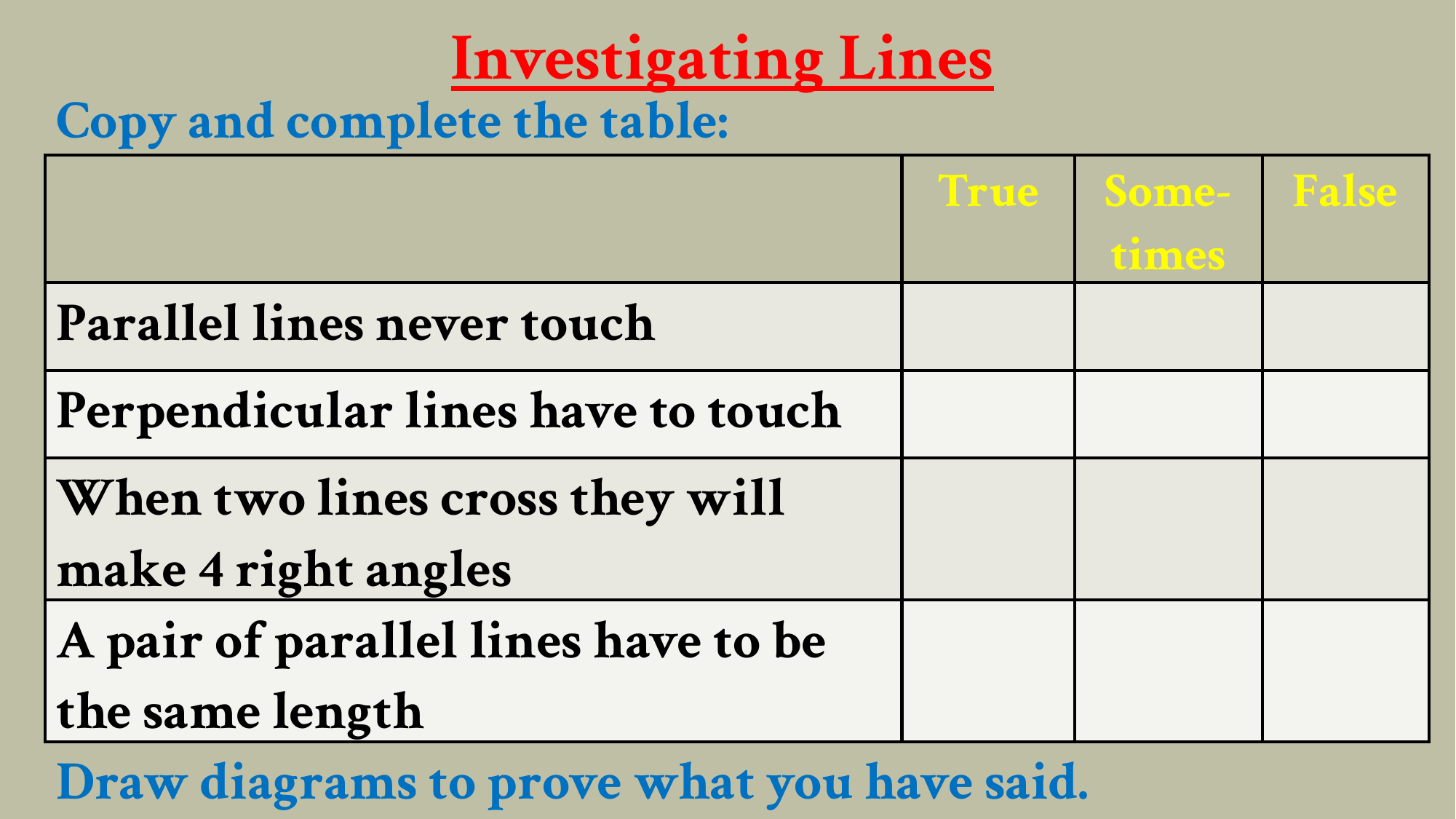

Investigating Lines
Copy and complete the table:
|  | True | Some-times | False |
| --- | --- | --- | --- |
| Parallel lines never touch |  |  |  |
| Perpendicular lines have to touch |  |  |  |
| When two lines cross they will make 4 right angles |  |  |  |
| A pair of parallel lines have to be the same length |  |  |  |
Draw diagrams to prove what you have said.